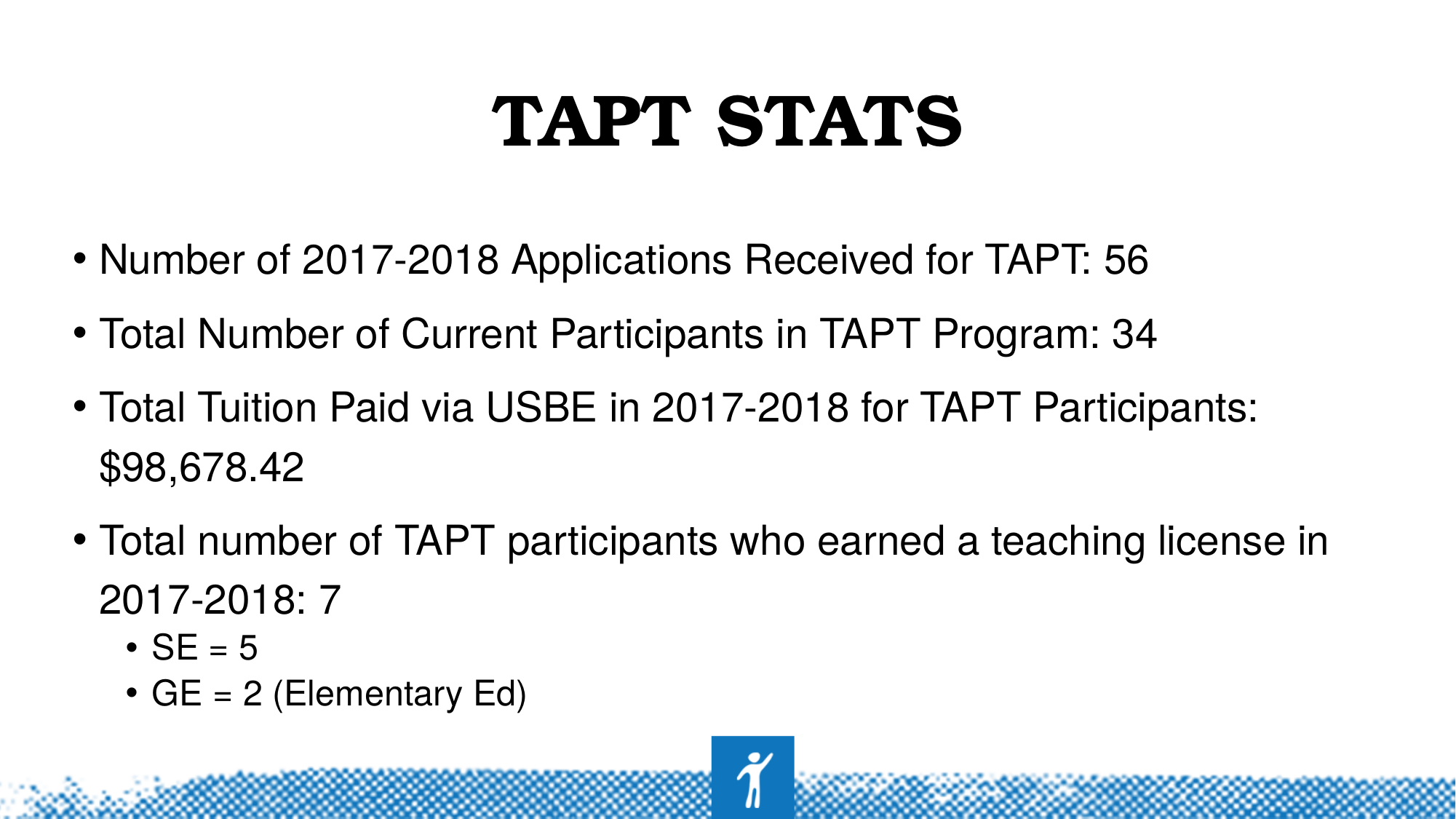

# TAPT STATS
Number of 2017-2018 Applications Received for TAPT: 56
Total Number of Current Participants in TAPT Program: 34
Total Tuition Paid via USBE in 2017-2018 for TAPT Participants: $98,678.42
Total number of TAPT participants who earned a teaching license in 2017-2018: 7
SE = 5
GE = 2 (Elementary Ed)